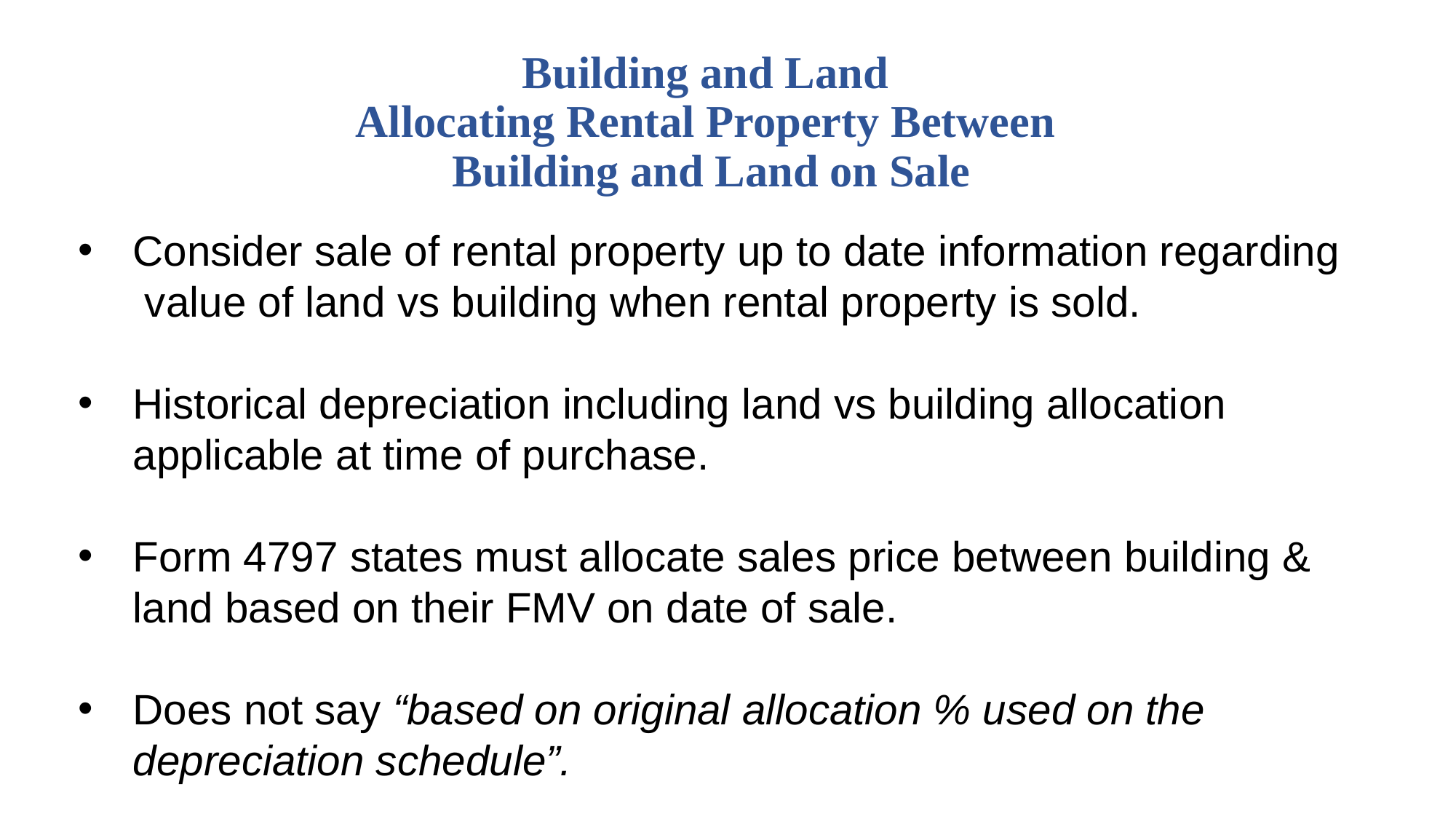

# Building and Land Allocating Rental Property Between Building and Land on Sale
Consider sale of rental property up to date information regarding  value of land vs building when rental property is sold.

Historical depreciation including land vs building allocation applicable at time of purchase.

Form 4797 states must allocate sales price between building & land based on their FMV on date of sale.

Does not say “based on original allocation % used on the depreciation schedule”.